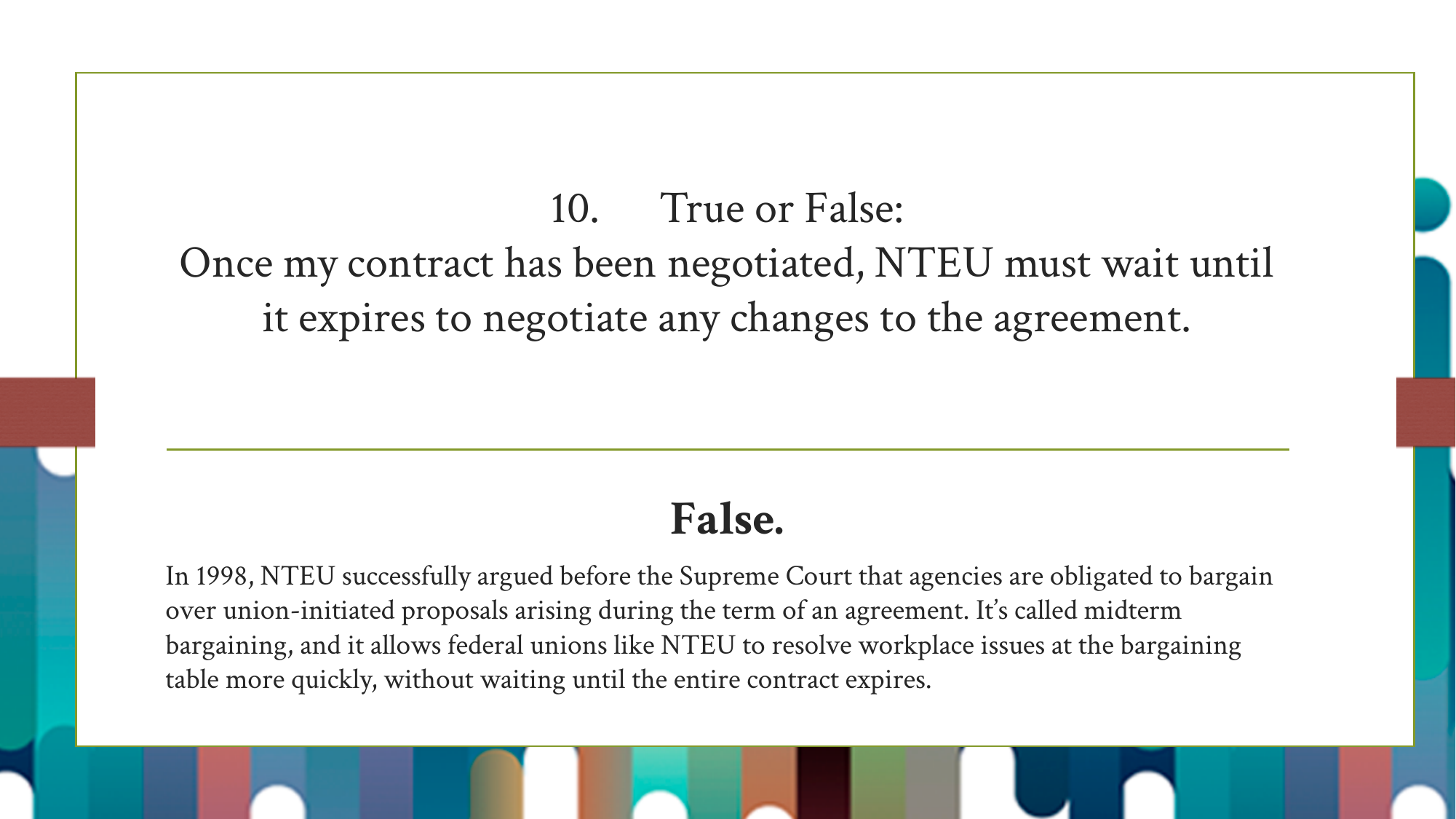

# 10.	True or False: Once my contract has been negotiated, NTEU must wait until it expires to negotiate any changes to the agreement.
False.
In 1998, NTEU successfully argued before the Supreme Court that agencies are obligated to bargain over union-initiated proposals arising during the term of an agreement. It’s called midterm bargaining, and it allows federal unions like NTEU to resolve workplace issues at the bargaining table more quickly, without waiting until the entire contract expires.